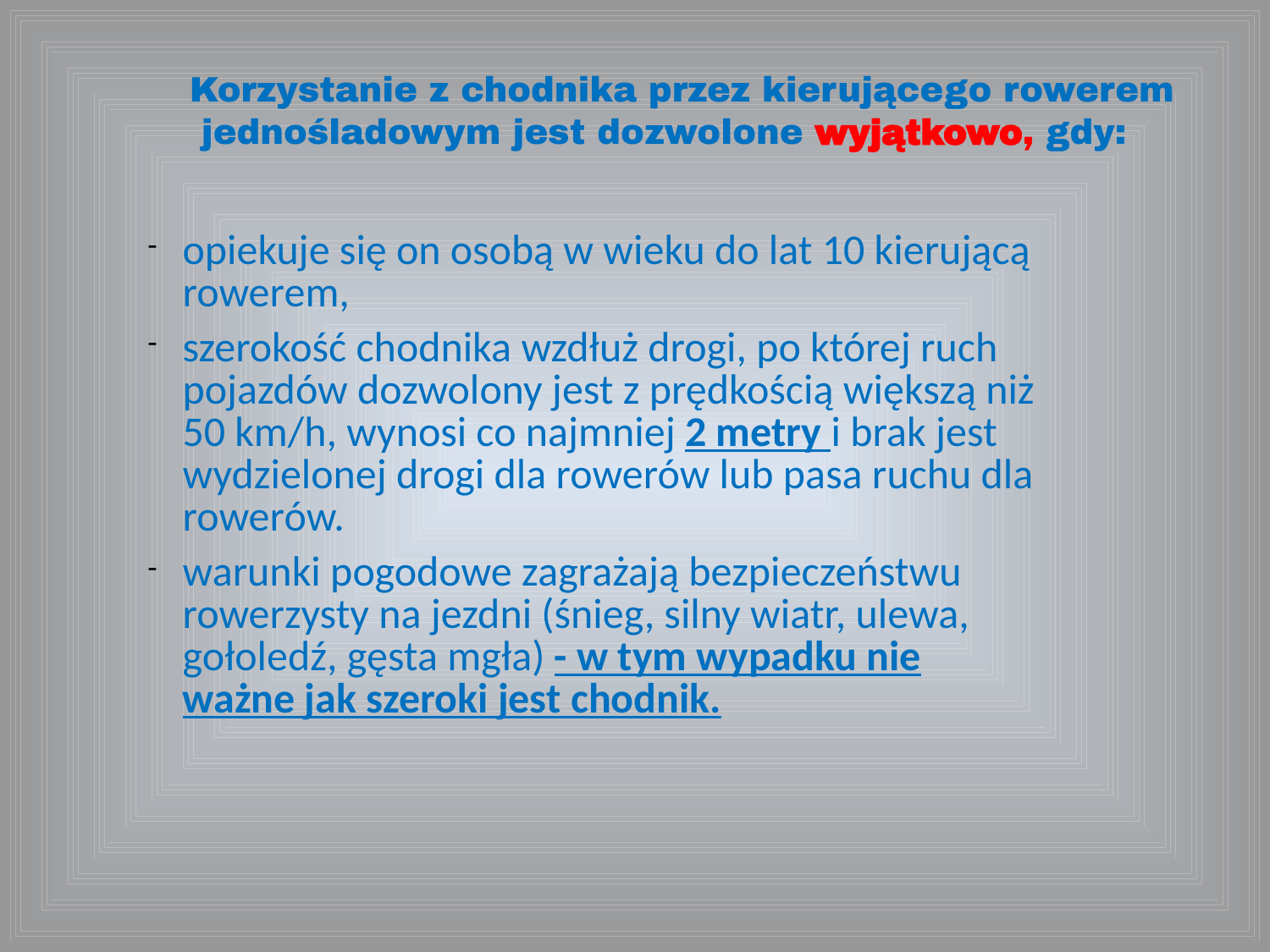

Korzystanie z chodnika przez kierującego rowerem
 jednośladowym jest dozwolone wyjątkowo, gdy:

| - | opiekuje się on osobą w wieku do lat 10 kierującą rowerem, |
| --- | --- |
| - | szerokość chodnika wzdłuż drogi, po której ruch pojazdów dozwolony jest z prędkością większą niż 50 km/h, wynosi co najmniej 2 metry i brak jest wydzielonej drogi dla rowerów lub pasa ruchu dla rowerów. |
| - | warunki pogodowe zagrażają bezpieczeństwu rowerzysty na jezdni (śnieg, silny wiatr, ulewa, gołoledź, gęsta mgła) - w tym wypadku nie ważne jak szeroki jest chodnik. |